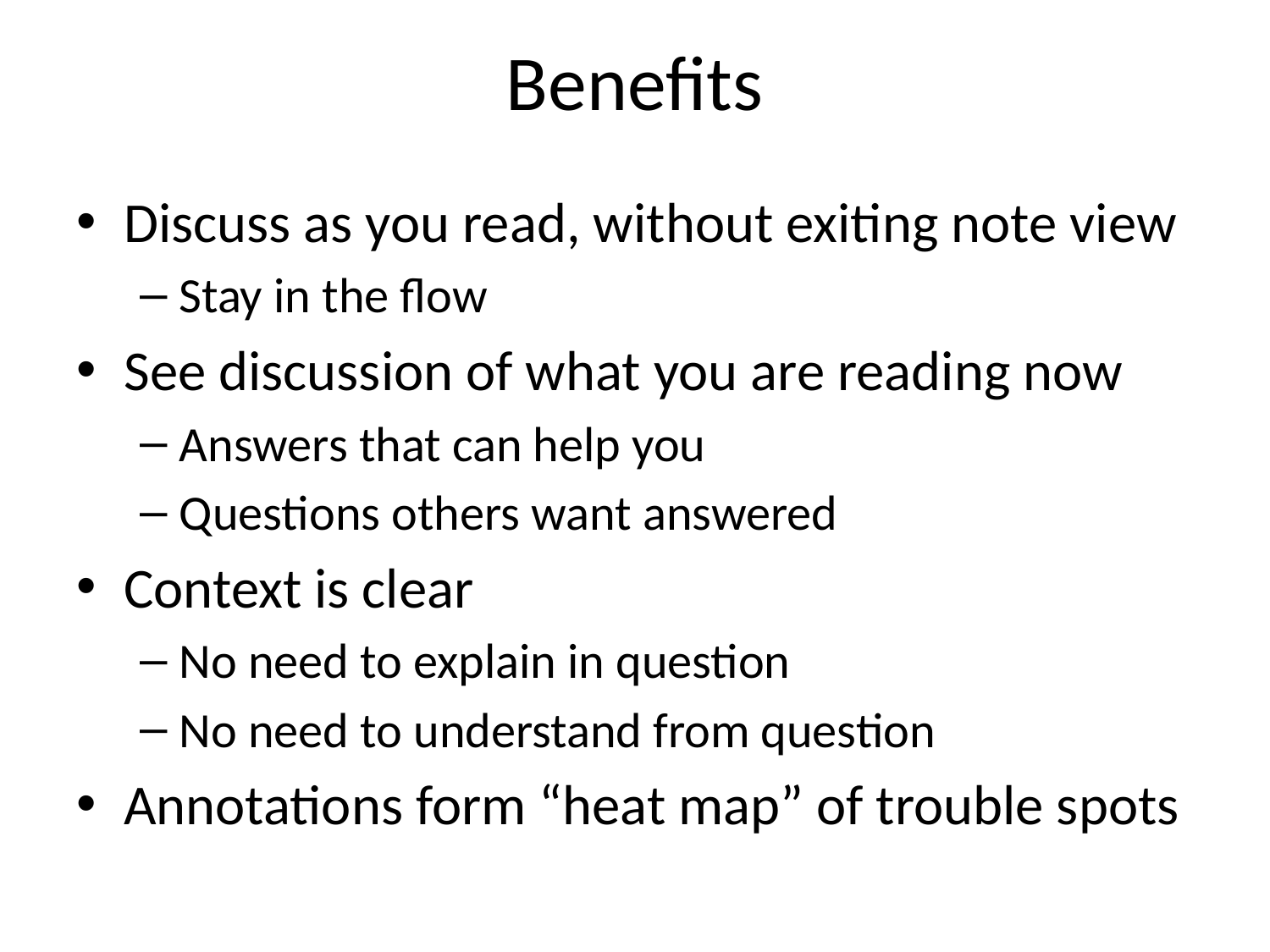

# Benefits
Discuss as you read, without exiting note view
Stay in the flow
See discussion of what you are reading now
Answers that can help you
Questions others want answered
Context is clear
No need to explain in question
No need to understand from question
Annotations form “heat map” of trouble spots